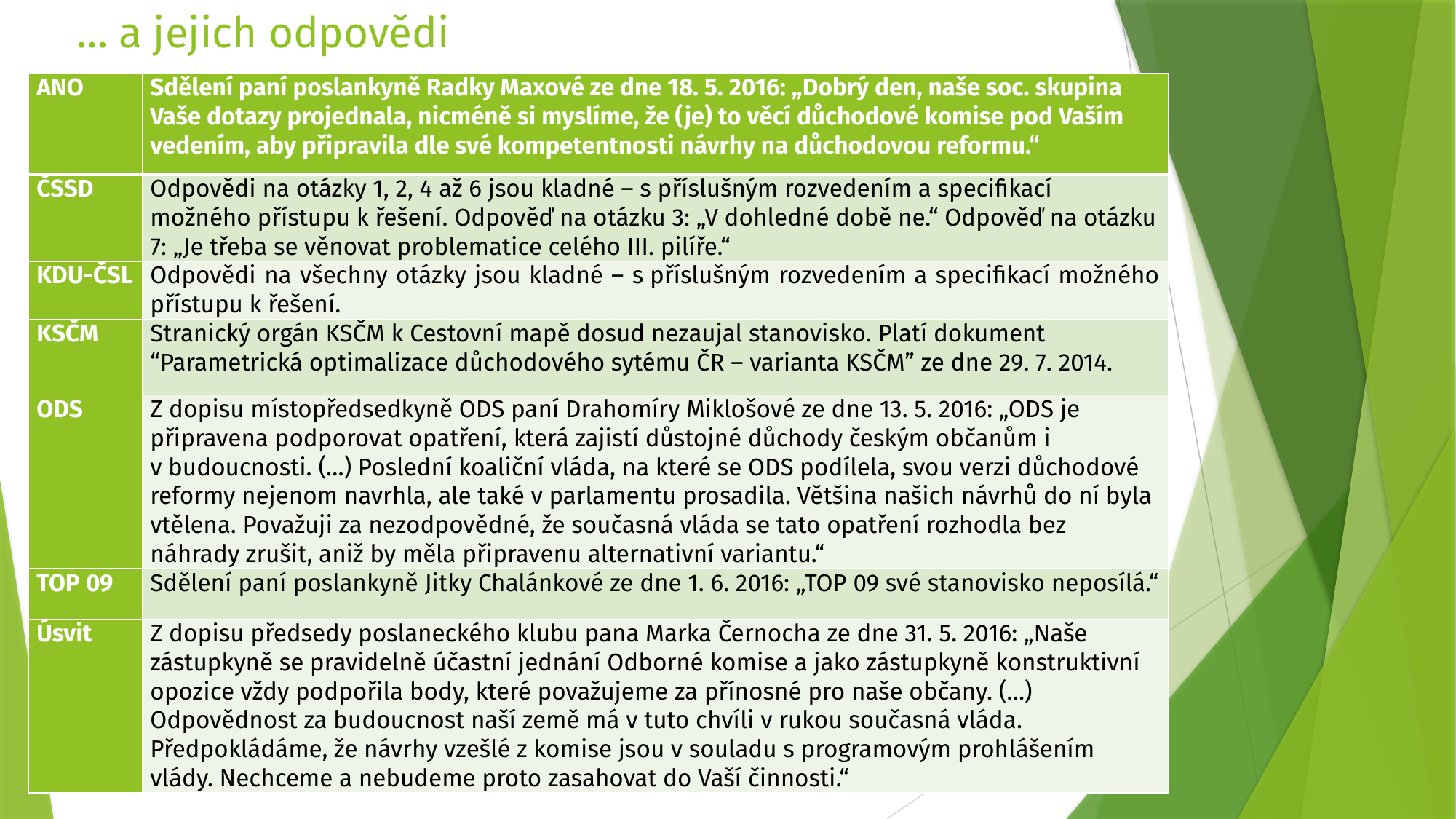

# … a jejich odpovědi
| ANO | Sdělení paní poslankyně Radky Maxové ze dne 18. 5. 2016: „Dobrý den, naše soc. skupina Vaše dotazy projednala, nicméně si myslíme, že (je) to věcí důchodové komise pod Vaším vedením, aby připravila dle své kompetentnosti návrhy na důchodovou reformu.“ |
| --- | --- |
| ČSSD | Odpovědi na otázky 1, 2, 4 až 6 jsou kladné – s příslušným rozvedením a specifikací možného přístupu k řešení. Odpověď na otázku 3: „V dohledné době ne.“ Odpověď na otázku 7: „Je třeba se věnovat problematice celého III. pilíře.“ |
| KDU-ČSL | Odpovědi na všechny otázky jsou kladné – s příslušným rozvedením a specifikací možného přístupu k řešení. |
| KSČM | Stranický orgán KSČM k Cestovní mapě dosud nezaujal stanovisko. Platí dokument “Parametrická optimalizace důchodového sytému ČR – varianta KSČM” ze dne 29. 7. 2014. |
| ODS | Z dopisu místopředsedkyně ODS paní Drahomíry Miklošové ze dne 13. 5. 2016: „ODS je připravena podporovat opatření, která zajistí důstojné důchody českým občanům i v budoucnosti. (…) Poslední koaliční vláda, na které se ODS podílela, svou verzi důchodové reformy nejenom navrhla, ale také v parlamentu prosadila. Většina našich návrhů do ní byla vtělena. Považuji za nezodpovědné, že současná vláda se tato opatření rozhodla bez náhrady zrušit, aniž by měla připravenu alternativní variantu.“ |
| TOP 09 | Sdělení paní poslankyně Jitky Chalánkové ze dne 1. 6. 2016: „TOP 09 své stanovisko neposílá.“ |
| Úsvit | Z dopisu předsedy poslaneckého klubu pana Marka Černocha ze dne 31. 5. 2016: „Naše zástupkyně se pravidelně účastní jednání Odborné komise a jako zástupkyně konstruktivní opozice vždy podpořila body, které považujeme za přínosné pro naše občany. (…) Odpovědnost za budoucnost naší země má v tuto chvíli v rukou současná vláda. Předpokládáme, že návrhy vzešlé z komise jsou v souladu s programovým prohlášením vlády. Nechceme a nebudeme proto zasahovat do Vaší činnosti.“ |